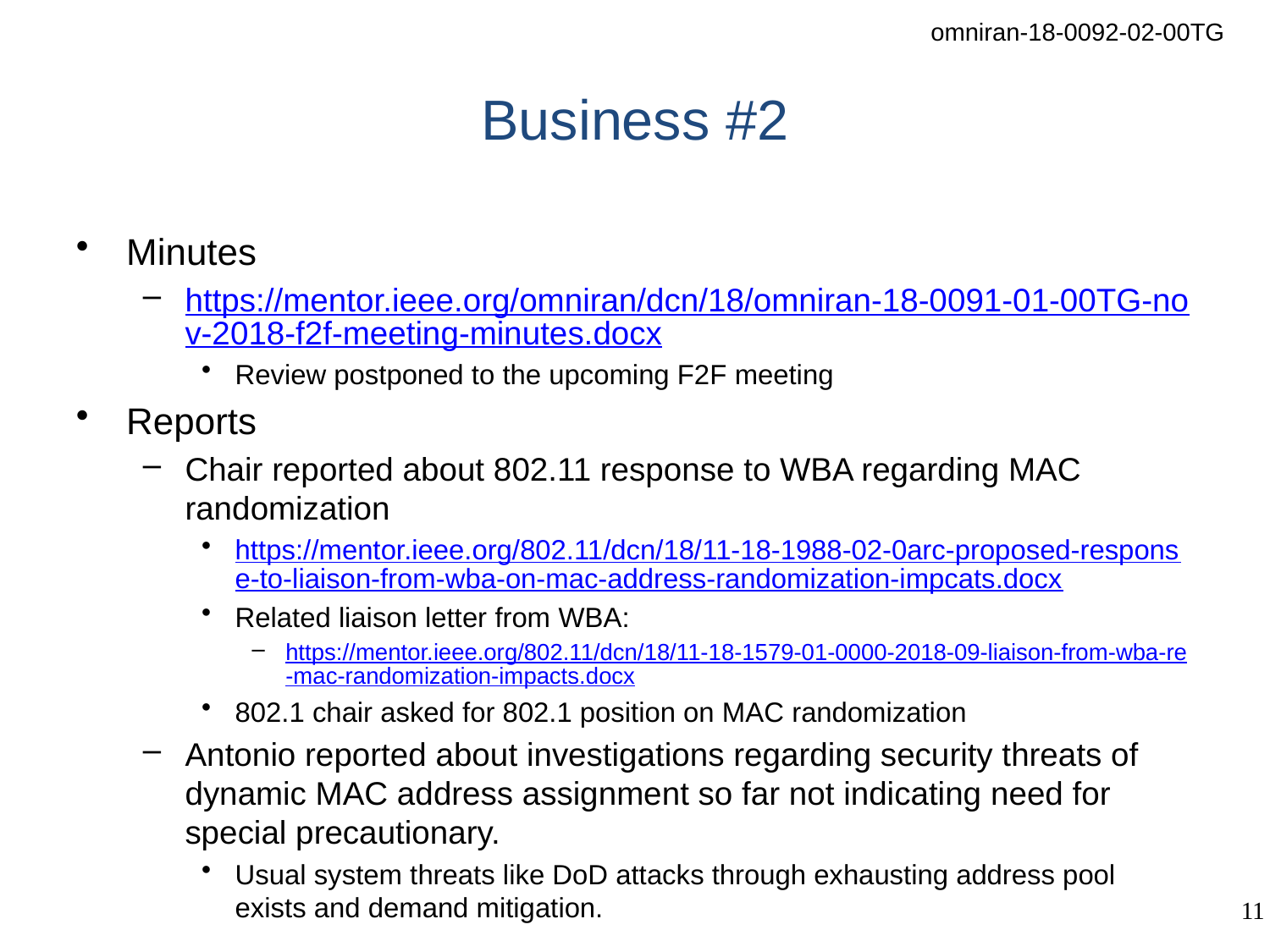

# Business #2
Minutes
https://mentor.ieee.org/omniran/dcn/18/omniran-18-0091-01-00TG-nov-2018-f2f-meeting-minutes.docx
Review postponed to the upcoming F2F meeting
Reports
Chair reported about 802.11 response to WBA regarding MAC randomization
https://mentor.ieee.org/802.11/dcn/18/11-18-1988-02-0arc-proposed-response-to-liaison-from-wba-on-mac-address-randomization-impcats.docx
Related liaison letter from WBA:
https://mentor.ieee.org/802.11/dcn/18/11-18-1579-01-0000-2018-09-liaison-from-wba-re-mac-randomization-impacts.docx
802.1 chair asked for 802.1 position on MAC randomization
Antonio reported about investigations regarding security threats of dynamic MAC address assignment so far not indicating need for special precautionary.
Usual system threats like DoD attacks through exhausting address pool exists and demand mitigation.